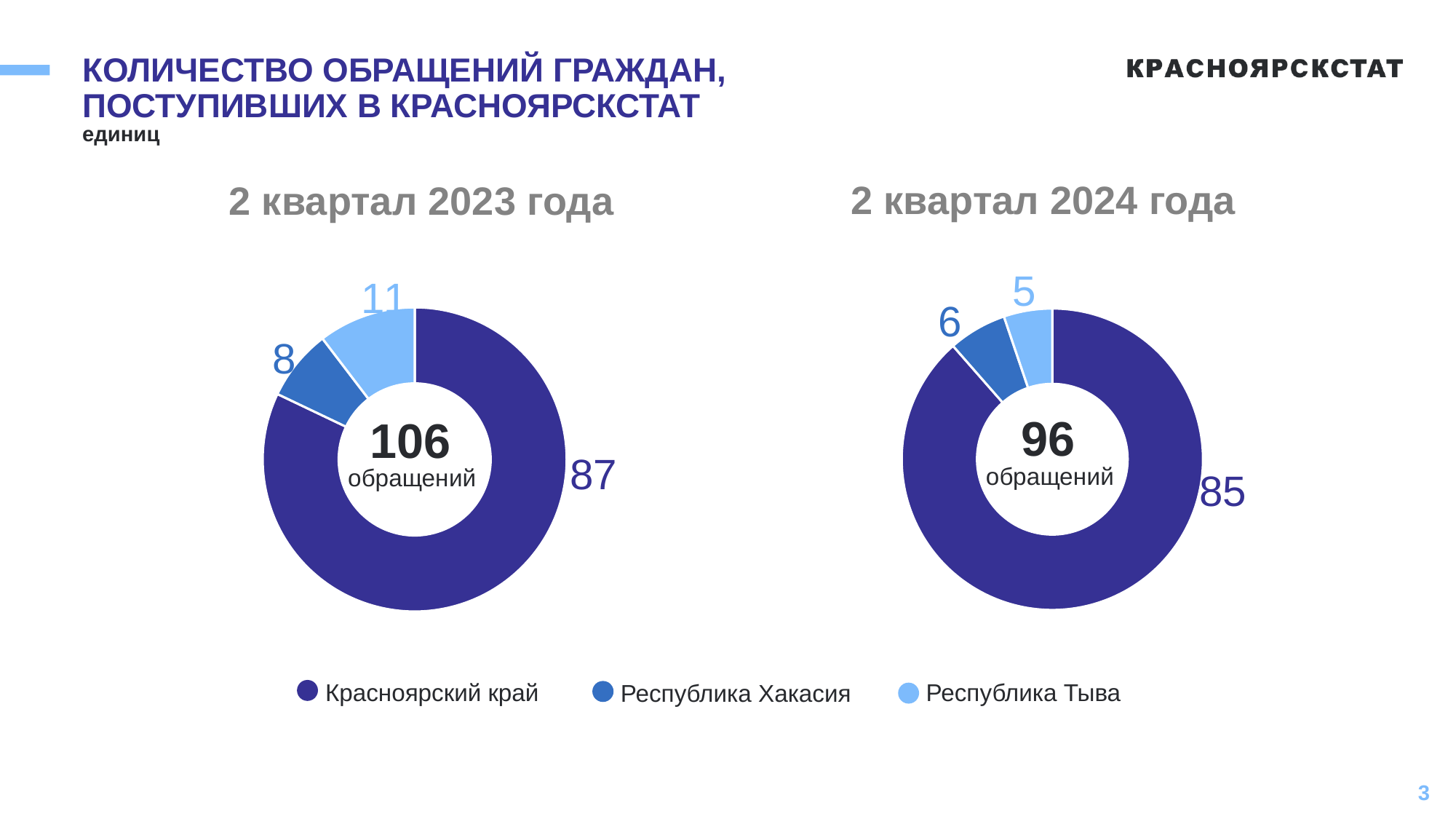

# КОЛИЧЕСТВО ОБРАЩЕНИЙ ГРАЖДАН, ПОСТУПИВШИХ В КРАСНОЯРСКСТАТ
единиц
2 квартал 2024 года

2 квартал 2023 года

### Chart

| Category | Продажи |
|---|---|
| КК | 87.0 |
| РХ | 8.0 |
| РТ | 11.0 |

### Chart

| Category | Продажи |
|---|---|
| КК | 85.0 |
| РХ | 6.0 |
| РТ | 5.0 |
Красноярский край
Республика Тыва
Республика Хакасия